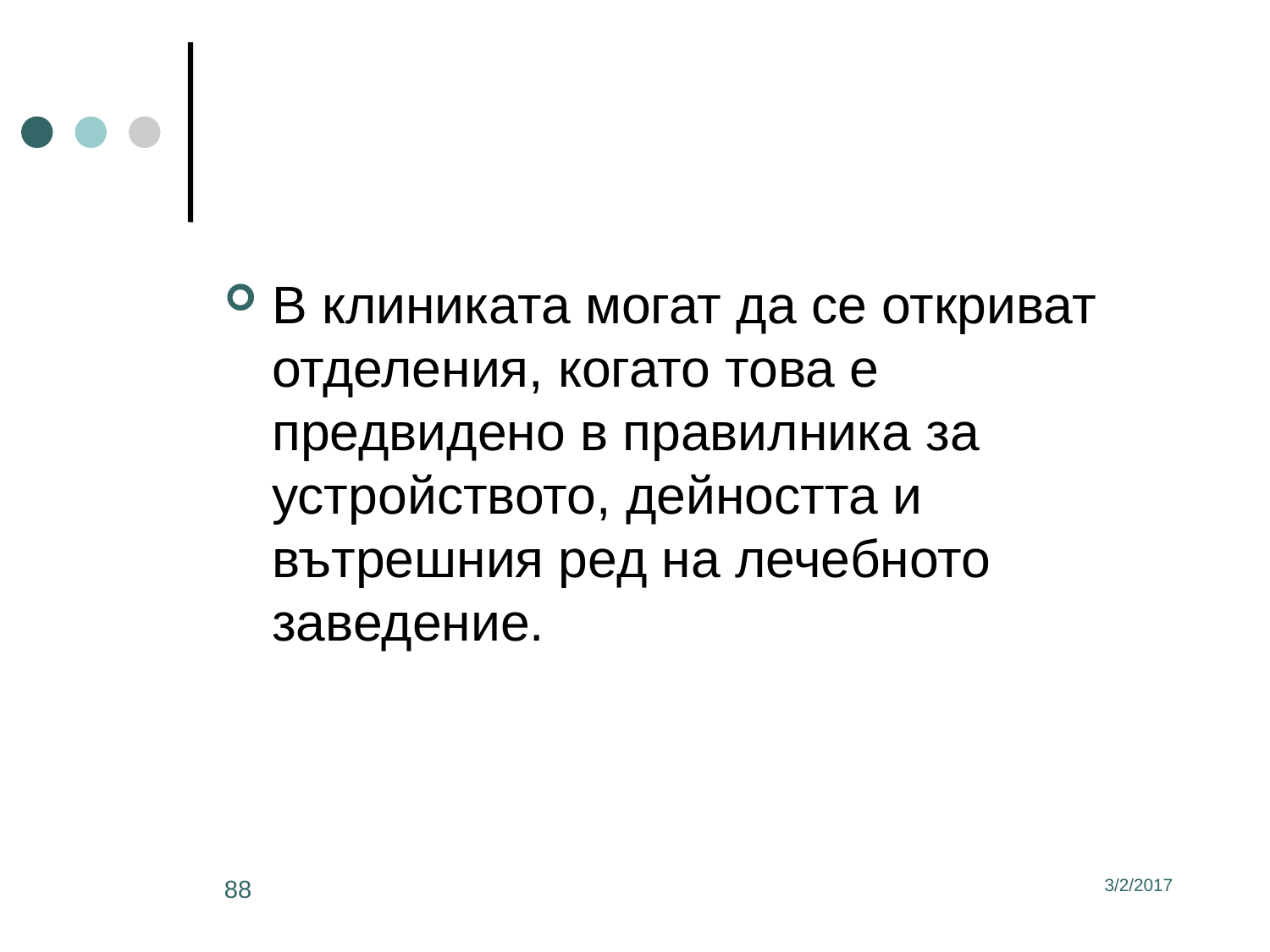

#
В клиниката могат да се откриват отделения, когато това е предвидено в правилника за устройството, дейността и вътрешния ред на лечебното заведение.
88
3/2/2017